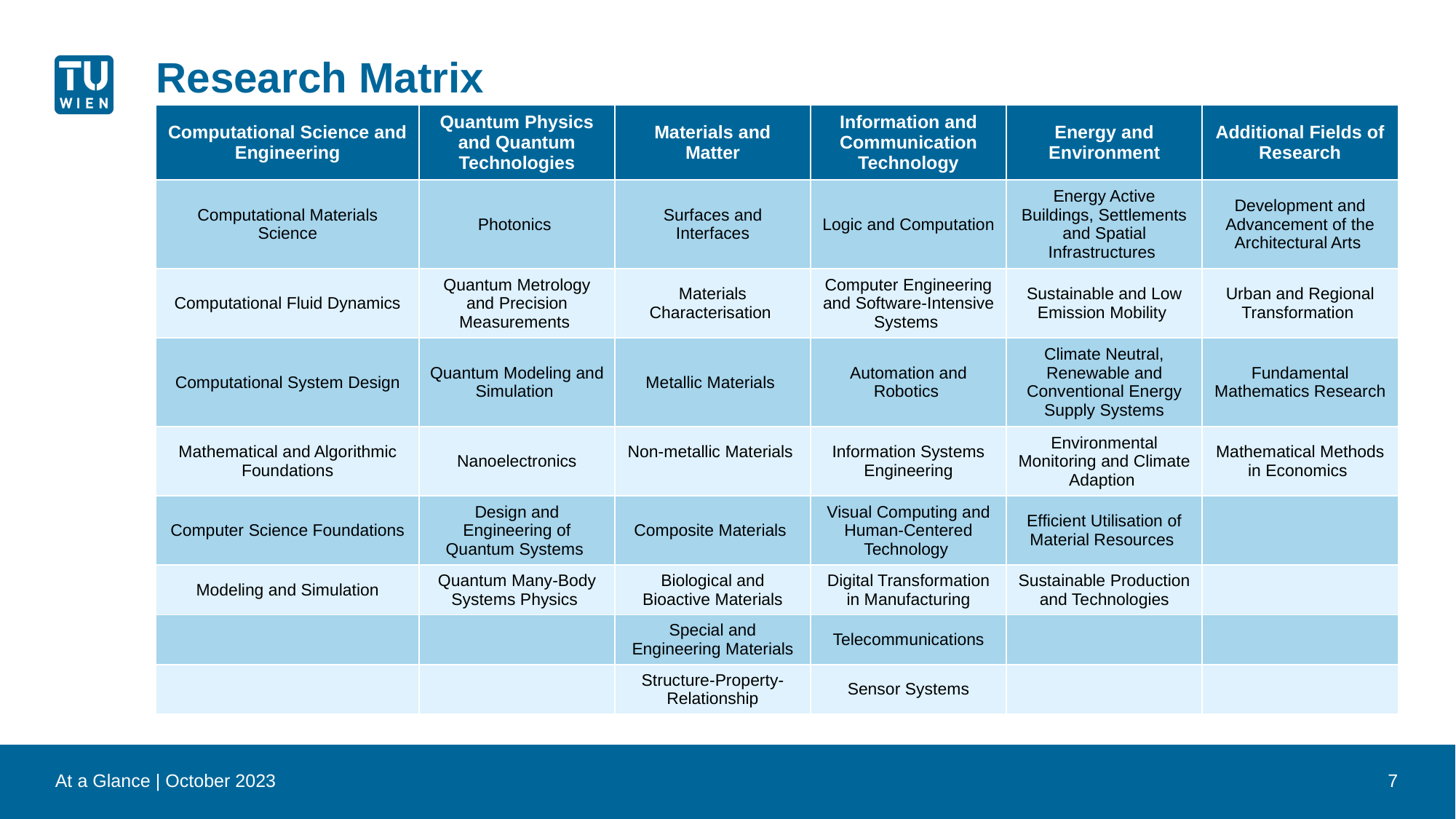

# Research Matrix
| Computational Science and Engineering | Quantum Physics and Quantum Technologies | Materials and Matter | Information and Communication Technology | Energy and Environment | Additional Fields of Research |
| --- | --- | --- | --- | --- | --- |
| Computational Materials Science | Photonics | Surfaces and Interfaces | Logic and Computation | Energy Active Buildings, Settlements and Spatial Infrastructures | Development and Advancement of the Architectural Arts |
| Computational Fluid Dynamics | Quantum Metrology and Precision Measurements | Materials Characterisation | Computer Engineering and Software-Intensive Systems | Sustainable and Low Emission Mobility | Urban and Regional Transformation |
| Computational System Design | Quantum Modeling and Simulation | Metallic Materials | Automation and Robotics | Climate Neutral, Renewable and Conventional Energy Supply Systems | Fundamental Mathematics Research |
| Mathematical and Algorithmic Foundations | Nanoelectronics | Non-metallic Materials | Information Systems Engineering | Environmental Monitoring and Climate Adaption | Mathematical Methods in Economics |
| Computer Science Foundations | Design and Engineering of Quantum Systems | Composite Materials | Visual Computing and Human-Centered Technology | Efficient Utilisation of Material Resources |  |
| Modeling and Simulation | Quantum Many-Body Systems Physics | Biological and Bioactive Materials | Digital Transformation in Manufacturing | Sustainable Production and Technologies |  |
|  |  | Special and Engineering Materials | Telecommunications |  |  |
|  |  | Structure-Property-Relationship | Sensor Systems |  |  |
At a Glance | October 2023
7